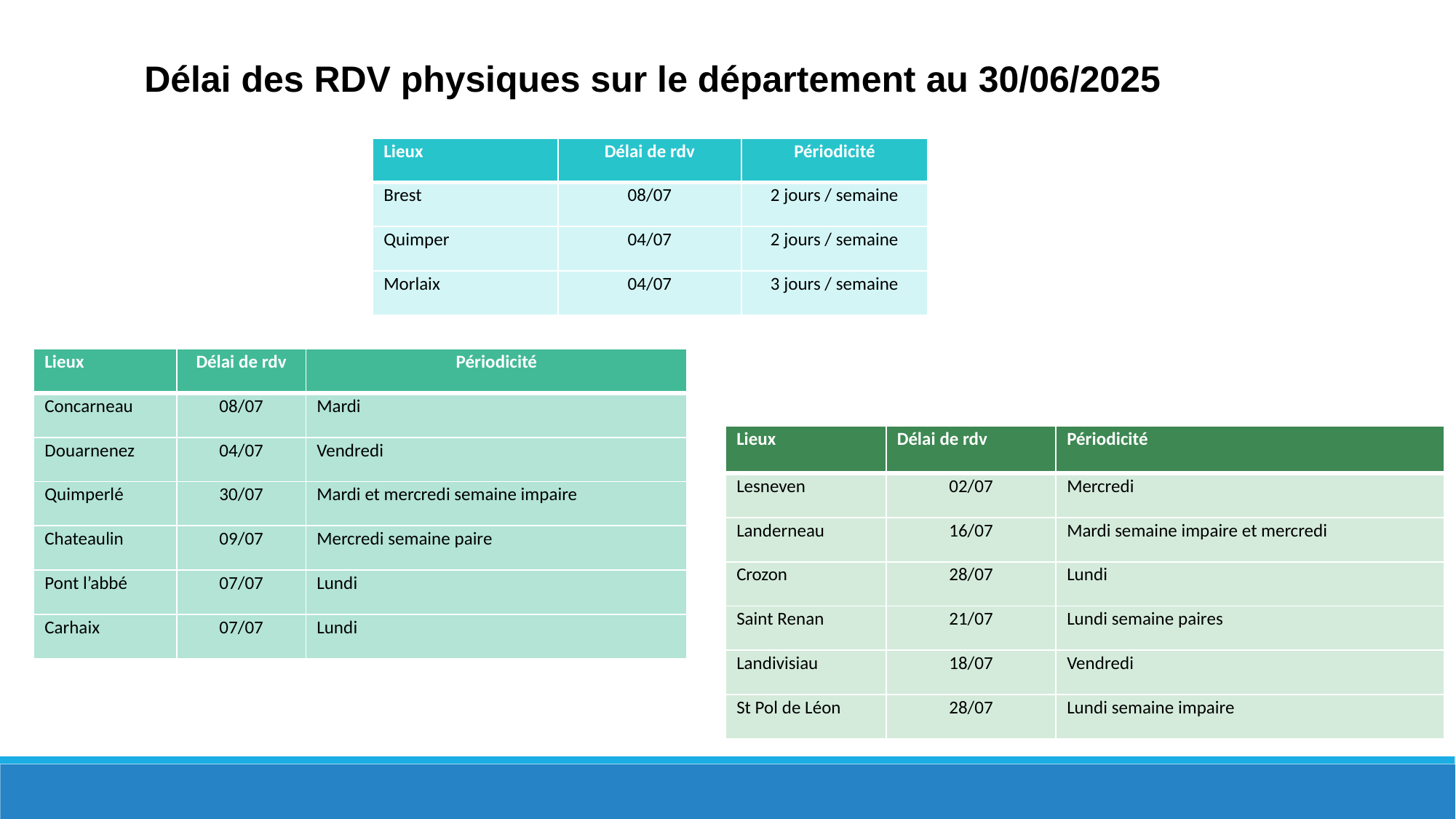

Délai des RDV physiques sur le département au 30/06/2025
| Lieux | Délai de rdv | Périodicité |
| --- | --- | --- |
| Brest | 08/07 | 2 jours / semaine |
| Quimper | 04/07 | 2 jours / semaine |
| Morlaix | 04/07 | 3 jours / semaine |
| Lieux | Délai de rdv | Périodicité |
| --- | --- | --- |
| Concarneau | 08/07 | Mardi |
| Douarnenez | 04/07 | Vendredi |
| Quimperlé | 30/07 | Mardi et mercredi semaine impaire |
| Chateaulin | 09/07 | Mercredi semaine paire |
| Pont l’abbé | 07/07 | Lundi |
| Carhaix | 07/07 | Lundi |
| Lieux | Délai de rdv | Périodicité |
| --- | --- | --- |
| Lesneven | 02/07 | Mercredi |
| Landerneau | 16/07 | Mardi semaine impaire et mercredi |
| Crozon | 28/07 | Lundi |
| Saint Renan | 21/07 | Lundi semaine paires |
| Landivisiau | 18/07 | Vendredi |
| St Pol de Léon | 28/07 | Lundi semaine impaire |